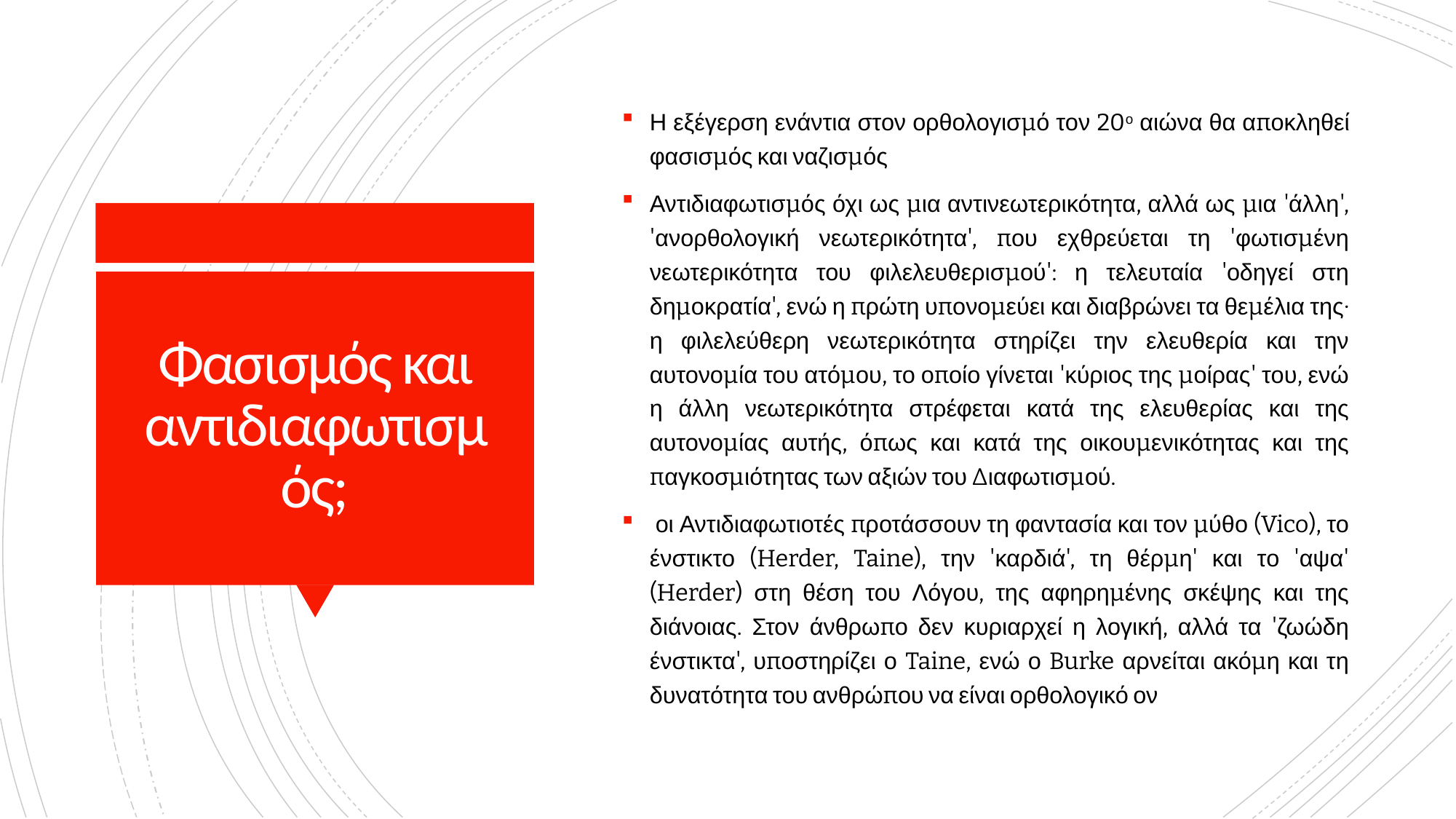

Η εξέγερση ενάντια στον ορθολογισμό τον 20ο αιώνα θα αποκληθεί φασισμός και ναζισμός
Αντιδιαφωτισμός όχι ως μια αντινεωτερικότητα, αλλά ως μια 'άλλη', 'ανορθολογική νεωτερικότητα', που εχθρεύεται τη 'φωτισμένη νεωτερικότητα του φιλελευθερισμού': η τελευταία 'οδηγεί στη δημοκρατία', ενώ η πρώτη υπονομεύει και διαβρώνει τα θεμέλια της· η φιλελεύθερη νεωτερικότητα στηρίζει την ελευθερία και την αυτονομία του ατόμου, το οποίο γίνεται 'κύριος της μοίρας' του, ενώ η άλλη νεωτερικότητα στρέφεται κατά της ελευθερίας και της αυτονομίας αυτής, όπως και κατά της οικουμενικότητας και της παγκοσμιότητας των αξιών του Διαφωτισμού.
 οι Αντιδιαφωτιοτές προτάσσουν τη φαντασία και τον μύθο (Vico), το ένστικτο (Herder, Taine), την 'καρδιά', τη θέρμη' και το 'αψα' (Herder) στη θέση του Λόγου, της αφηρημένης σκέψης και της διάνοιας. Στον άνθρωπο δεν κυριαρχεί η λογική, αλλά τα 'ζωώδη ένστικτα', υποστηρίζει ο Taine, ενώ ο Burke αρνείται ακόμη και τη δυνατότητα του ανθρώπου να είναι ορθολογικό ον

# Φασισμός και αντιδιαφωτισμός;